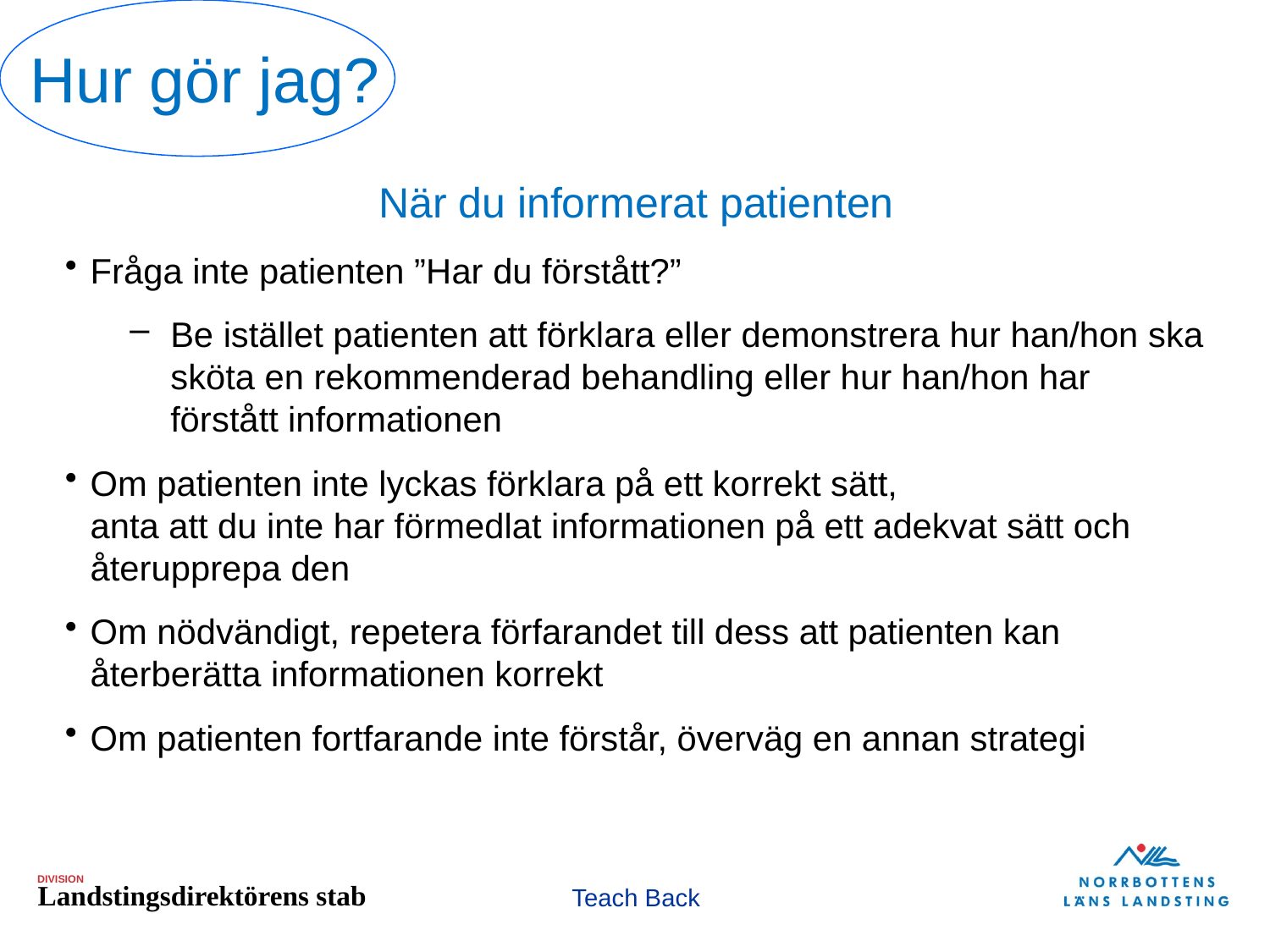

Hur gör jag?
När du informerat patienten
Fråga inte patienten ”Har du förstått?”
Be istället patienten att förklara eller demonstrera hur han/hon ska sköta en rekommenderad behandling eller hur han/hon har förstått informationen
Om patienten inte lyckas förklara på ett korrekt sätt,
anta att du inte har förmedlat informationen på ett adekvat sätt och återupprepa den
Om nödvändigt, repetera förfarandet till dess att patienten kan återberätta informationen korrekt
Om patienten fortfarande inte förstår, överväg en annan strategi

Teach Back